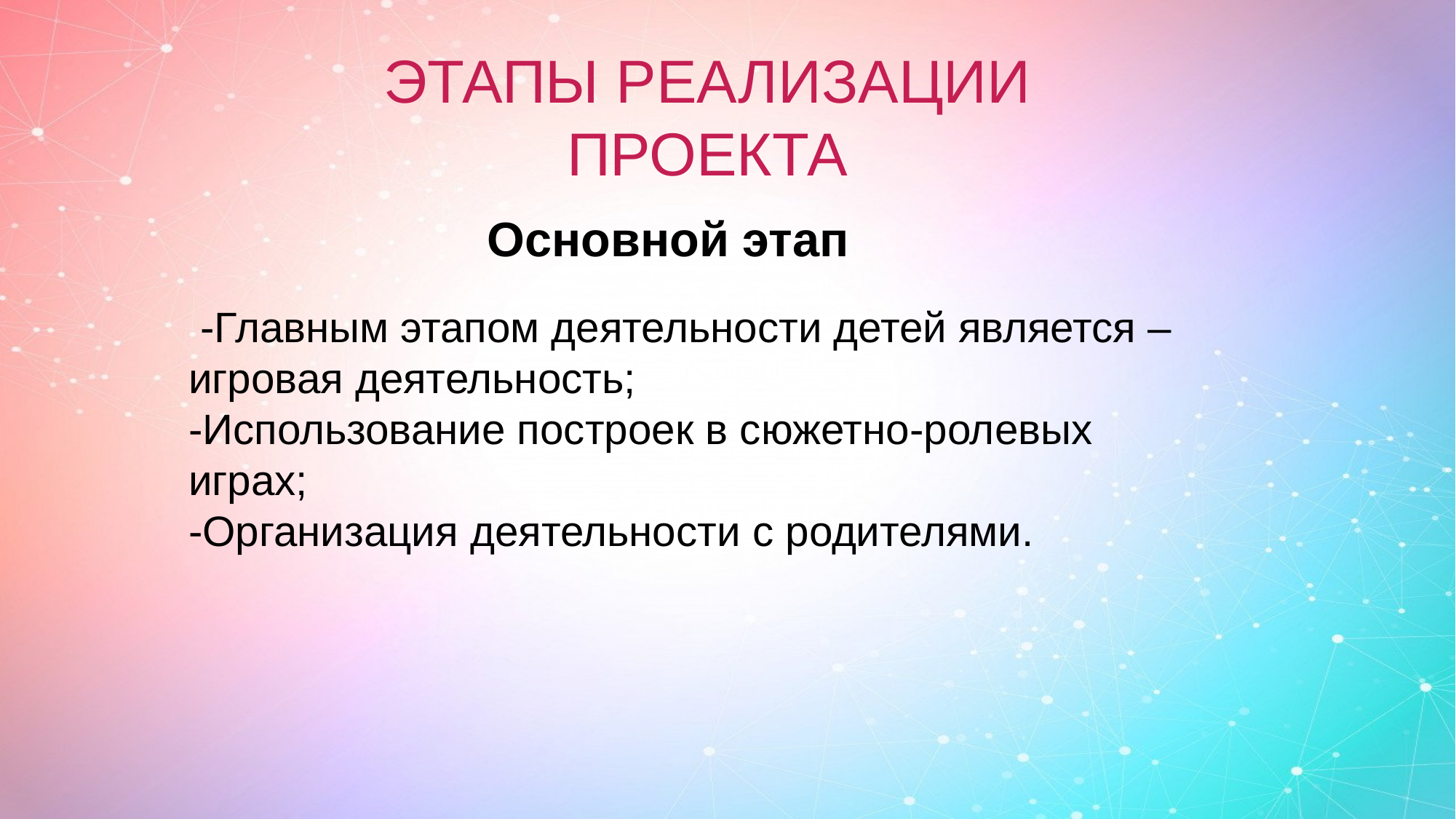

Этапы Реализации проекта
    Основной этап
 -Главным этапом деятельности детей является – игровая деятельность;
-Использование построек в сюжетно-ролевых играх;
-Организация деятельности с родителями.